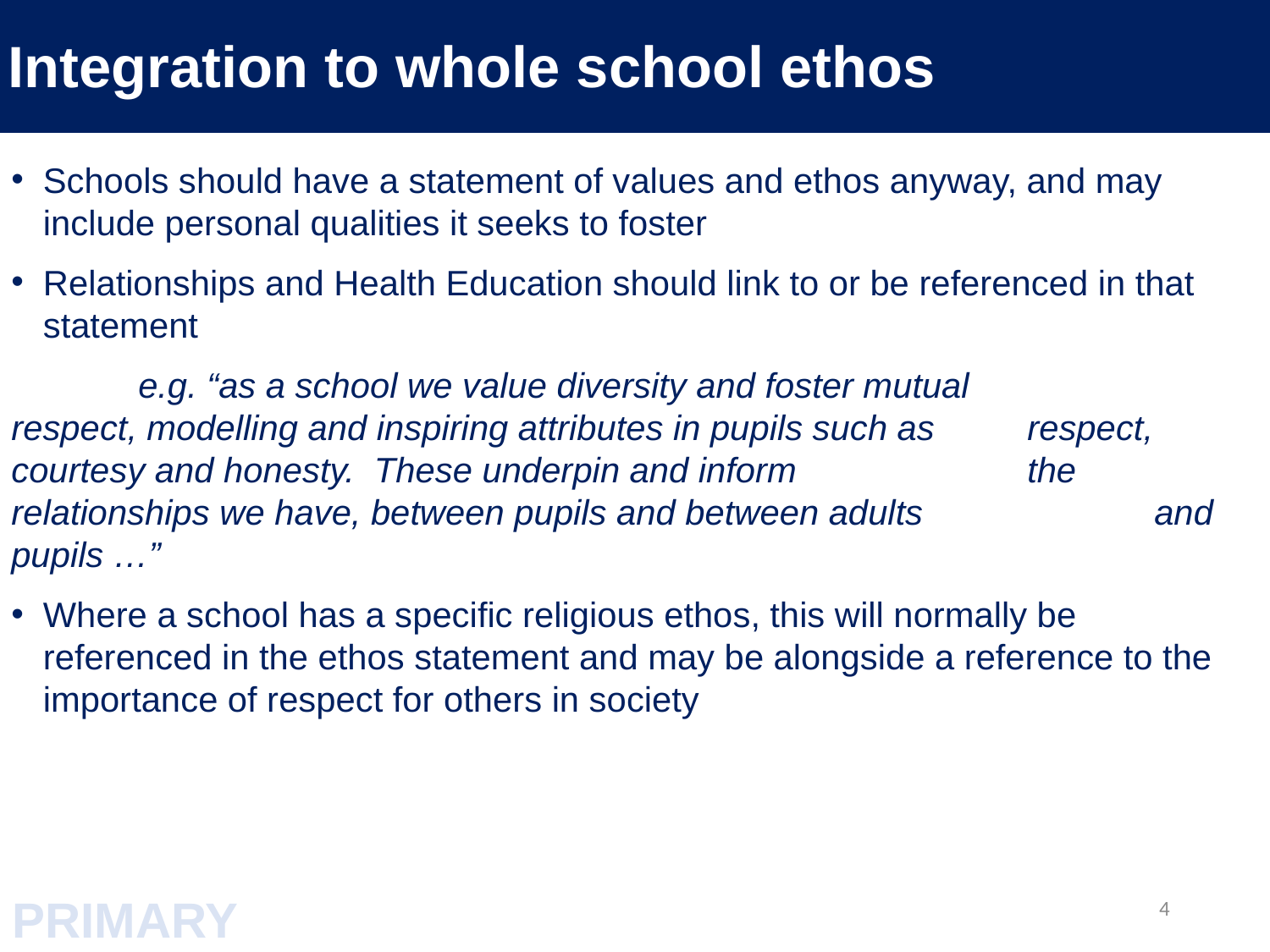

Integration to whole school ethos
Schools should have a statement of values and ethos anyway, and may include personal qualities it seeks to foster
Relationships and Health Education should link to or be referenced in that statement
	e.g. “as a school we value diversity and foster mutual 		respect, modelling and inspiring attributes in pupils such as 	respect, courtesy and honesty.  These underpin and inform 		the relationships we have, between pupils and between adults 		and pupils …”
Where a school has a specific religious ethos, this will normally be referenced in the ethos statement and may be alongside a reference to the importance of respect for others in society
PRIMARY
4